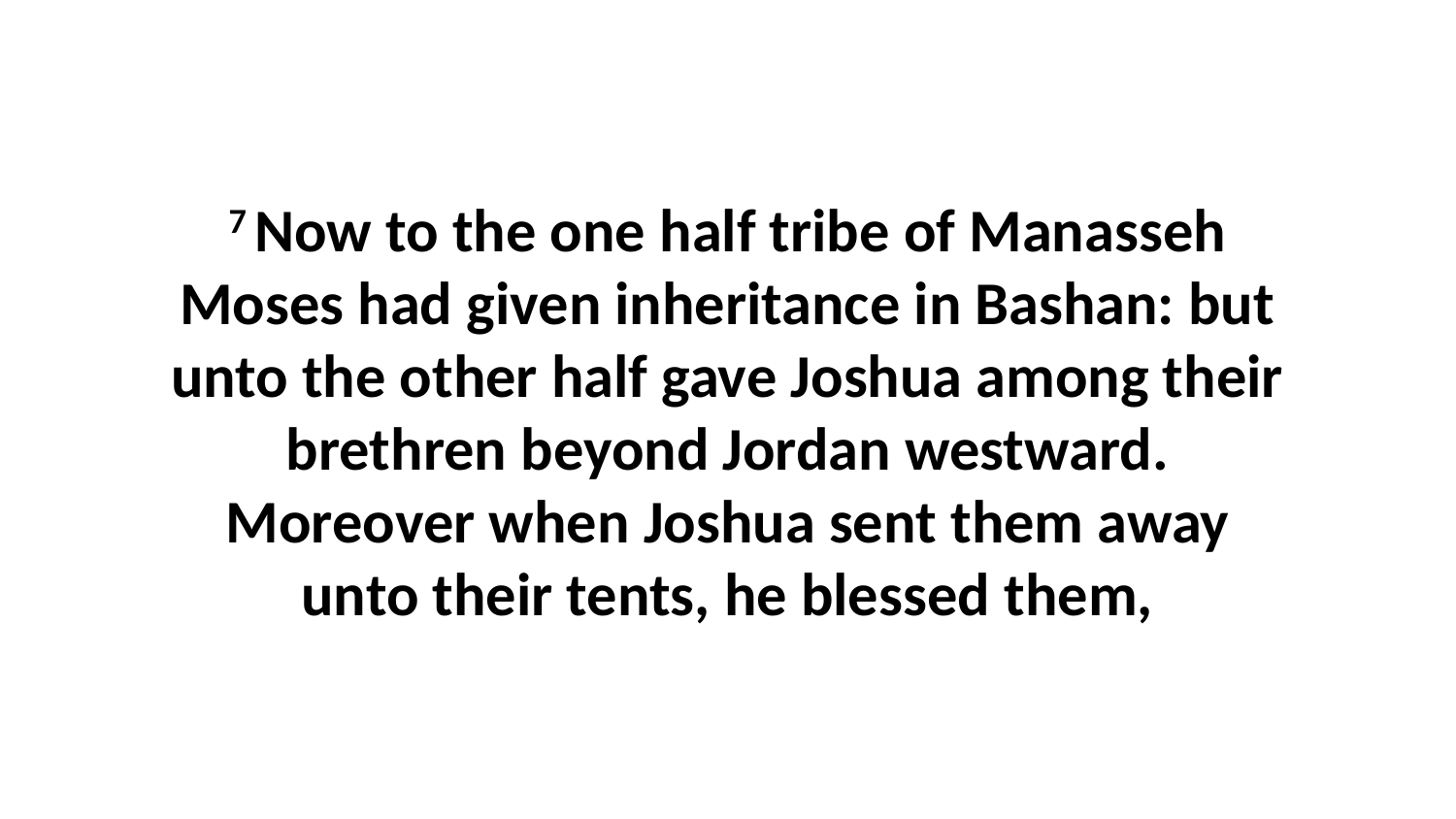

7 Now to the one half tribe of Manasseh Moses had given inheritance in Bashan: but unto the other half gave Joshua among their brethren beyond Jordan westward. Moreover when Joshua sent them away unto their tents, he blessed them,